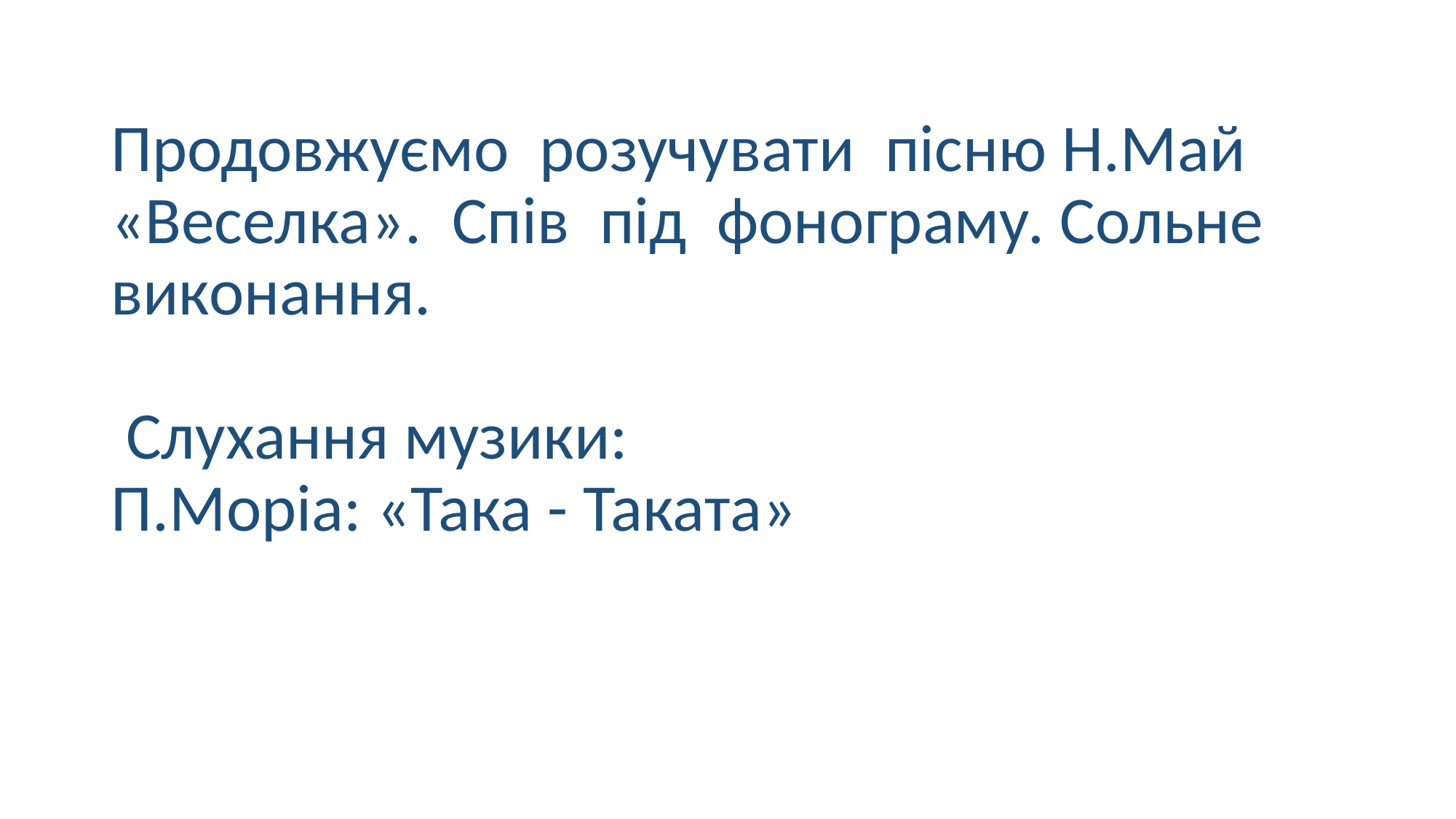

# Продовжуємо  розучувати  пісню Н.Май  «Веселка».  Спів  під  фонограму. Сольне  виконання. Слухання музики: П.Моріа: «Така - Таката»